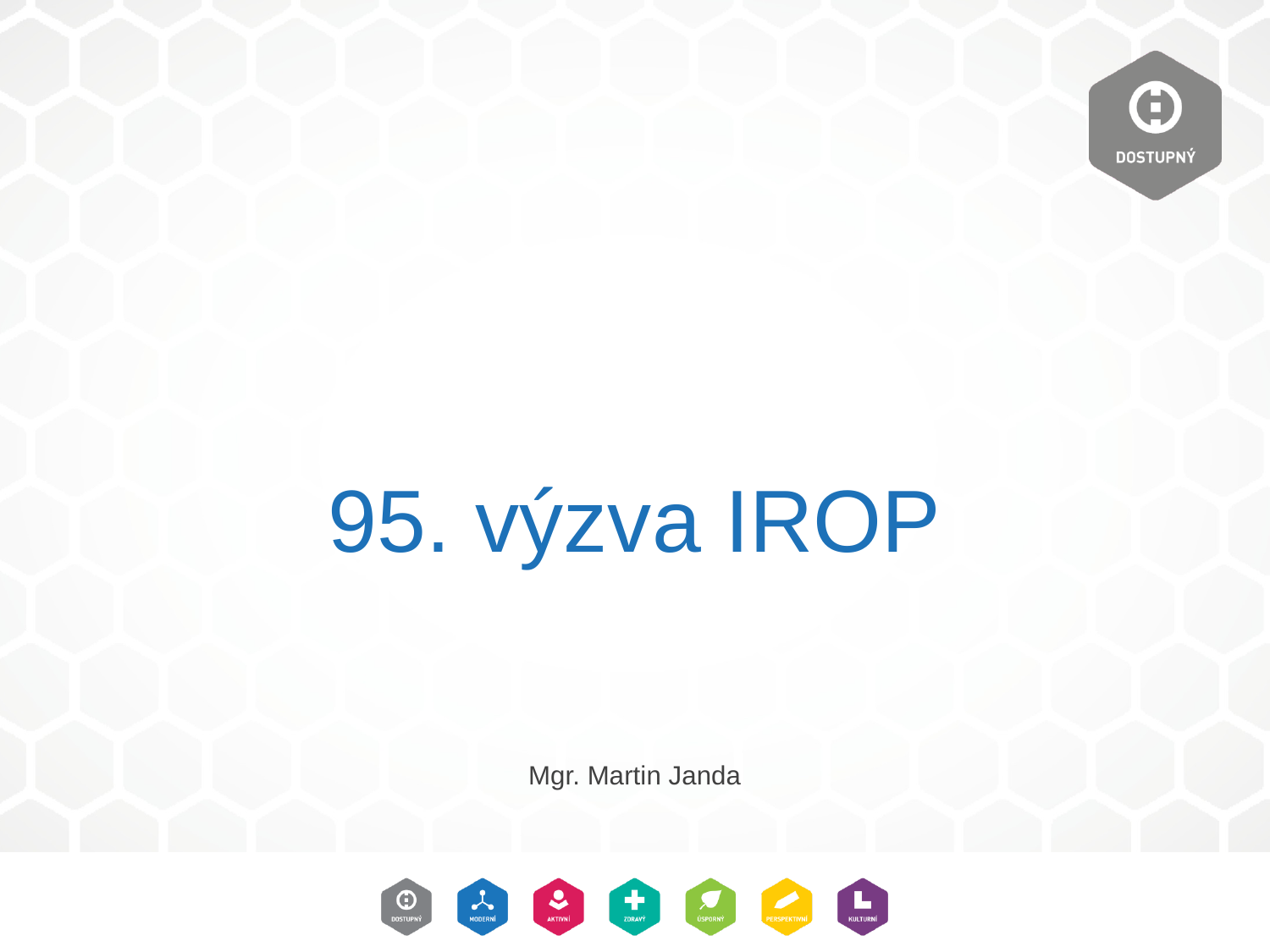

# 95. výzva IROP
Mgr. Martin Janda